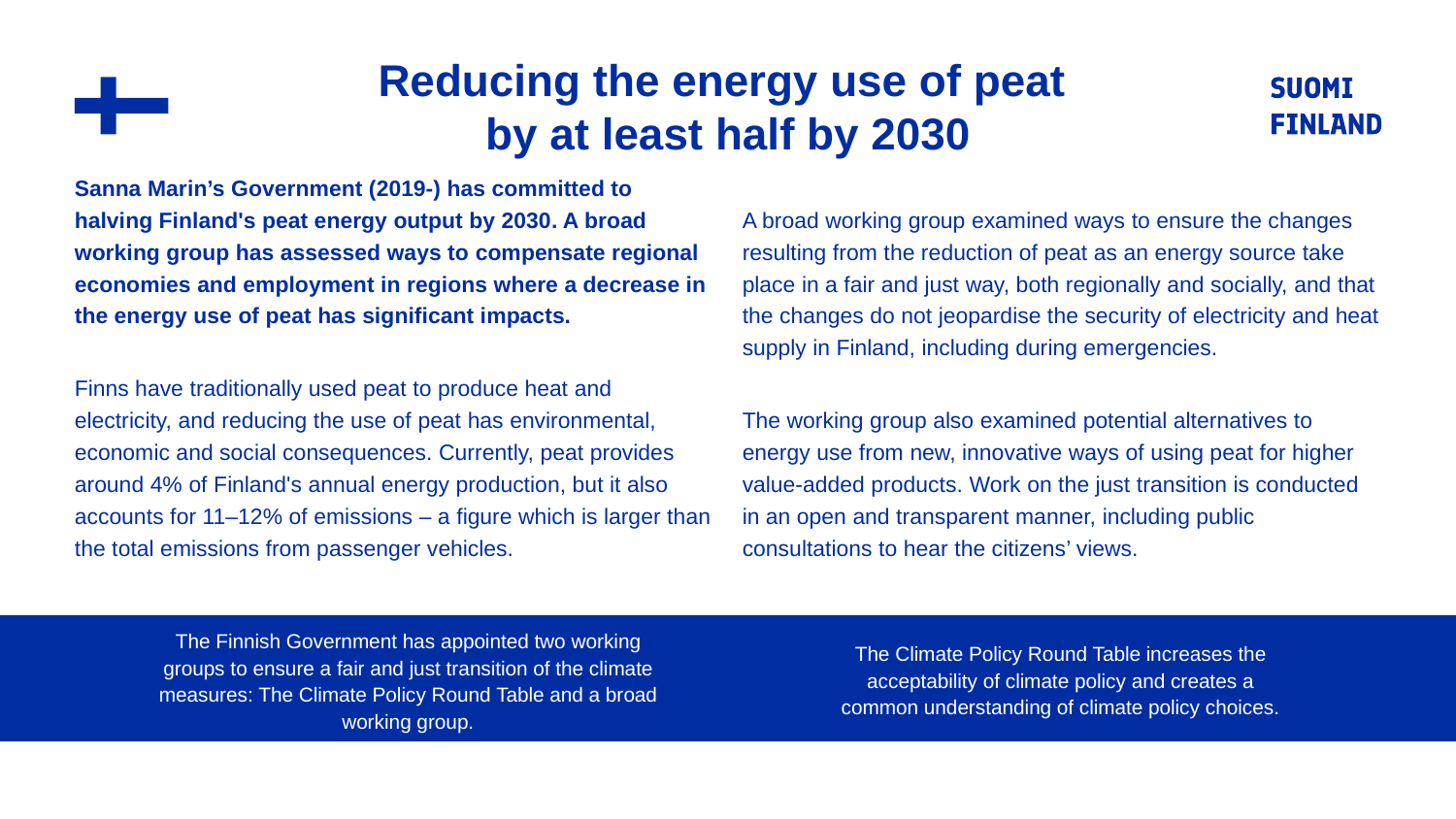

# Reducing the energy use of peat by at least half by 2030
Sanna Marin’s Government (2019-) has committed to halving Finland's peat energy output by 2030. A broad working group has assessed ways to compensate regional economies and employment in regions where a decrease in the energy use of peat has significant impacts.

Finns have traditionally used peat to produce heat and electricity, and reducing the use of peat has environmental, economic and social consequences. Currently, peat provides around 4% of Finland's annual energy production, but it also accounts for 11–12% of emissions – a figure which is larger than the total emissions from passenger vehicles.
A broad working group examined ways to ensure the changes
resulting from the reduction of peat as an energy source take place in a fair and just way, both regionally and socially, and that the changes do not jeopardise the security of electricity and heat supply in Finland, including during emergencies.

The working group also examined potential alternatives to energy use from new, innovative ways of using peat for higher value-added products. Work on the just transition is conducted in an open and transparent manner, including public consultations to hear the citizens’ views.
The Climate Policy Round Table increases the acceptability of climate policy and creates a common understanding of climate policy choices.
The Finnish Government has appointed two working groups to ensure a fair and just transition of the climate measures: The Climate Policy Round Table and a broad working group.